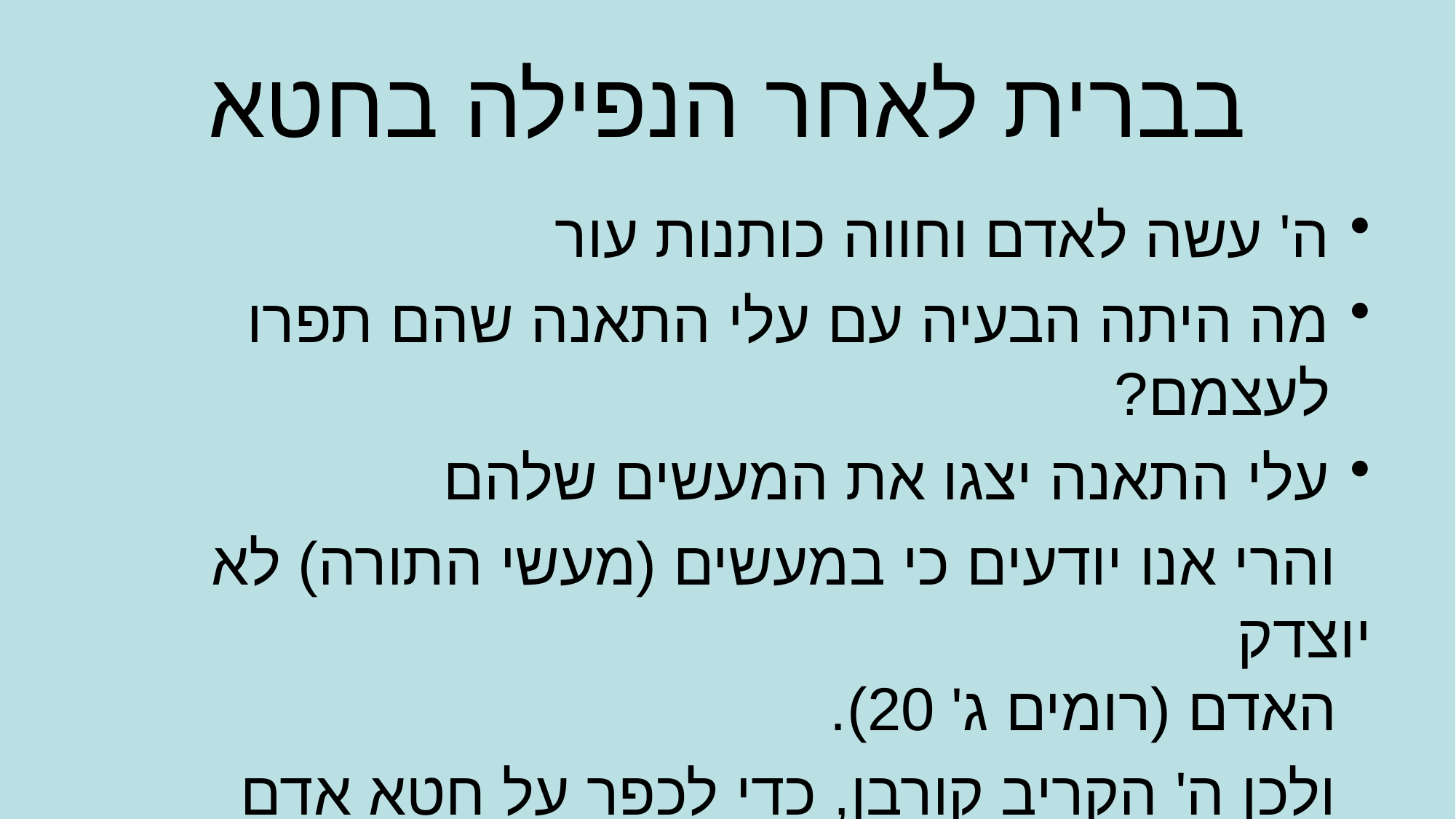

# בברית לאחר הנפילה בחטא
ה' עשה לאדם וחווה כותנות עור
מה היתה הבעיה עם עלי התאנה שהם תפרו לעצמם?
עלי התאנה יצגו את המעשים שלהם
  והרי אנו יודעים כי במעשים (מעשי התורה) לא יוצדק
  האדם (רומים ג' 20).
  ולכן ה' הקריב קורבן, כדי לכפר על חטא אדם וחווה.